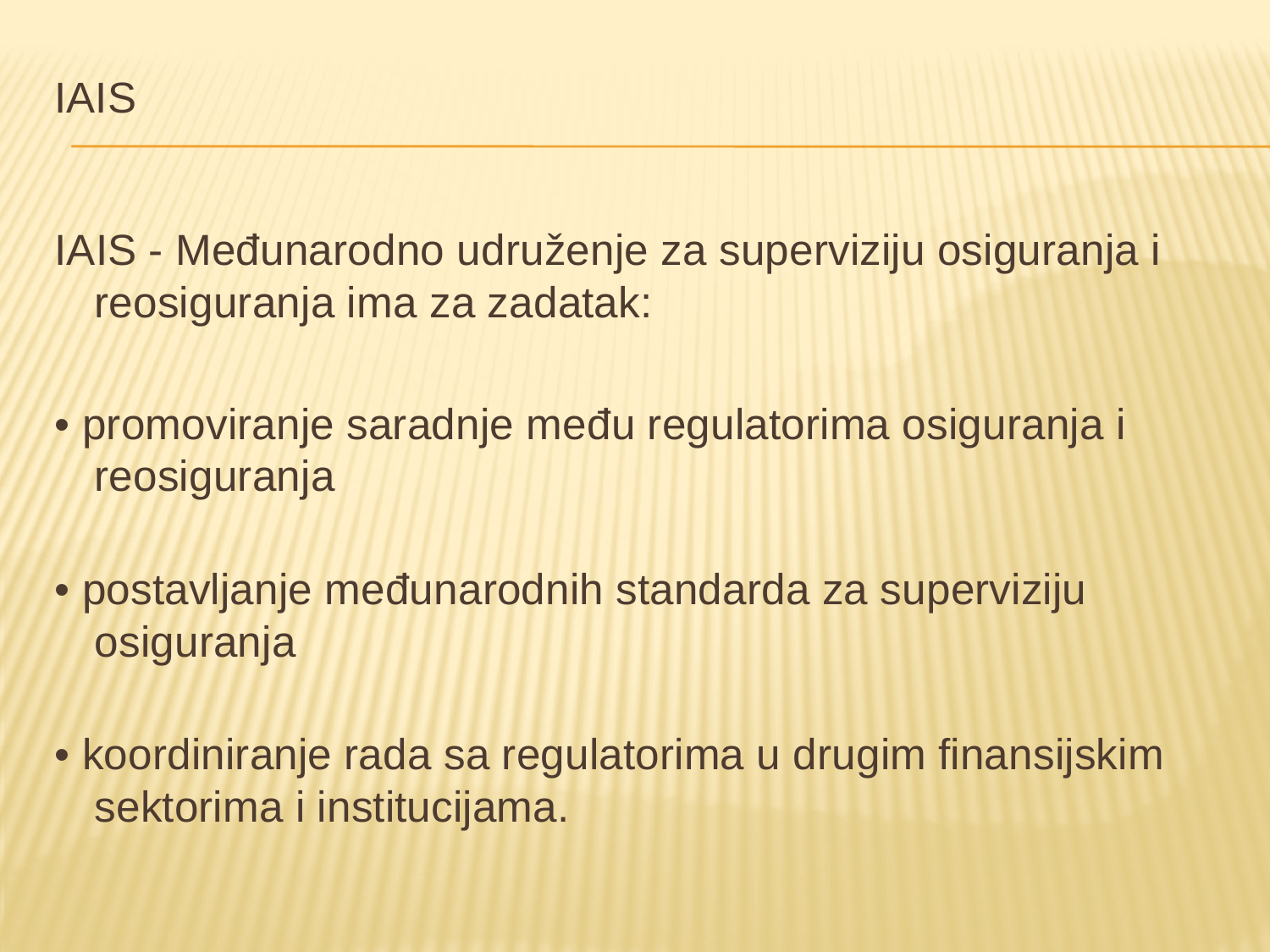

# IAIS
IAIS - Međunarodno udruženje za superviziju osiguranja i reosiguranja ima za zadatak:

• promoviranje saradnje među regulatorima osiguranja i reosiguranja
• postavljanje međunarodnih standarda za superviziju osiguranja
• koordiniranje rada sa regulatorima u drugim finansijskim sektorima i institucijama.